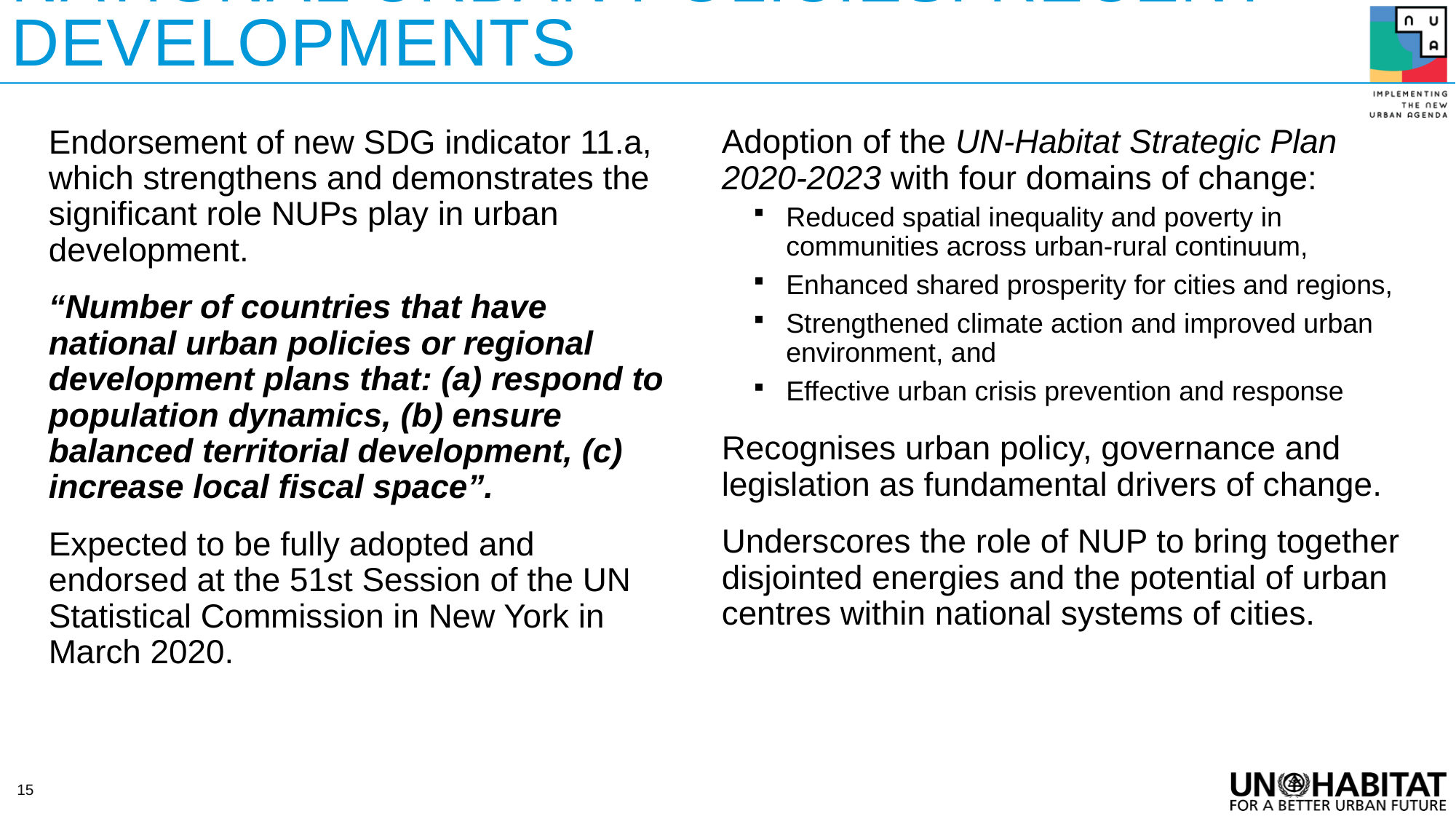

# National urban policies: recent developments
Endorsement of new SDG indicator 11.a, which strengthens and demonstrates the significant role NUPs play in urban development.
“Number of countries that have national urban policies or regional development plans that: (a) respond to population dynamics, (b) ensure balanced territorial development, (c) increase local fiscal space”.
Expected to be fully adopted and endorsed at the 51st Session of the UN Statistical Commission in New York in March 2020.
Adoption of the UN-Habitat Strategic Plan 2020-2023 with four domains of change:
Reduced spatial inequality and poverty in communities across urban-rural continuum,
Enhanced shared prosperity for cities and regions,
Strengthened climate action and improved urban environment, and
Effective urban crisis prevention and response
Recognises urban policy, governance and legislation as fundamental drivers of change.
Underscores the role of NUP to bring together disjointed energies and the potential of urban centres within national systems of cities.

15